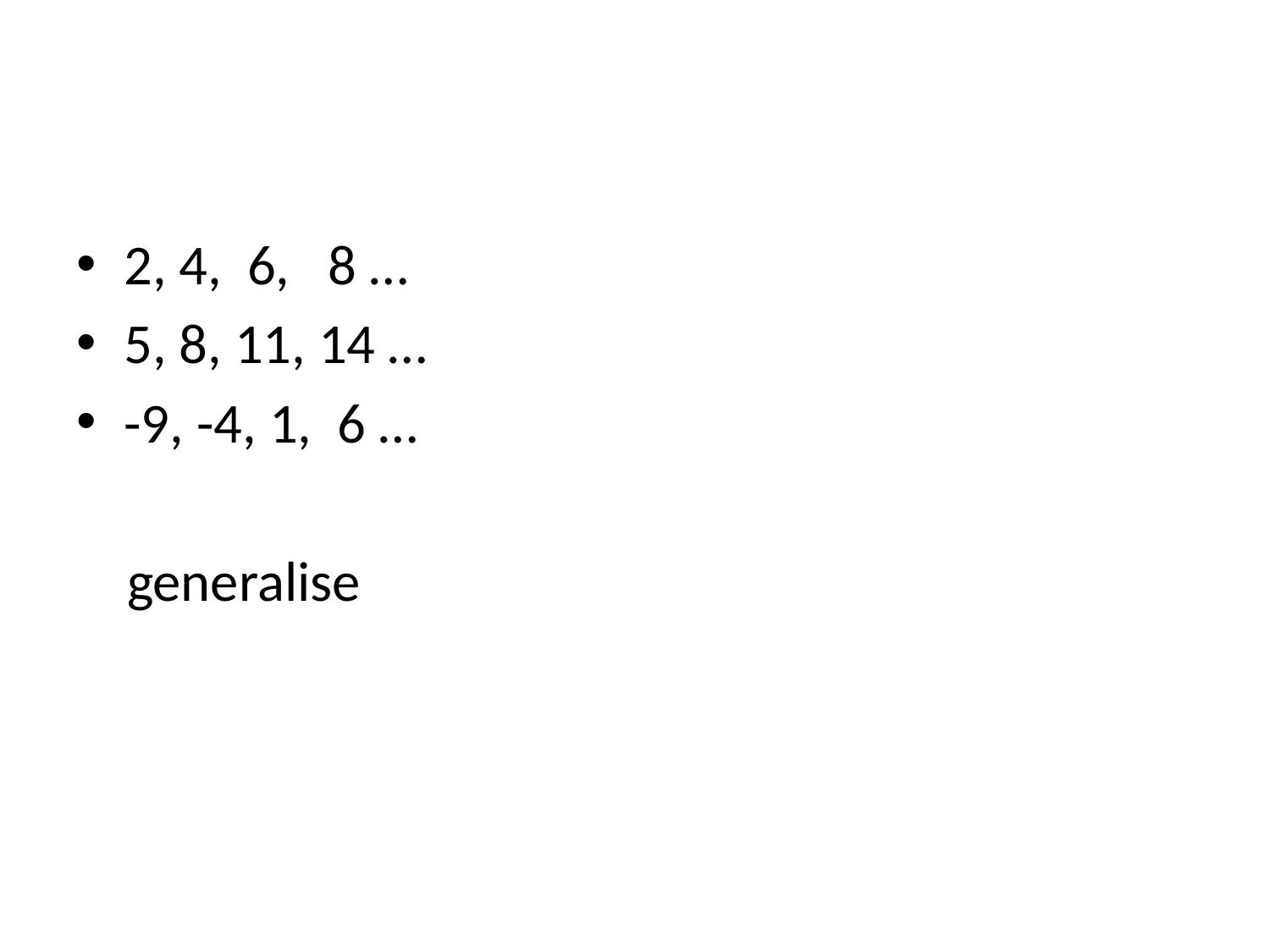

#
2, 4,  6,   8 …
5, 8, 11, 14 …
-9, -4, 1,  6 …

    generalise